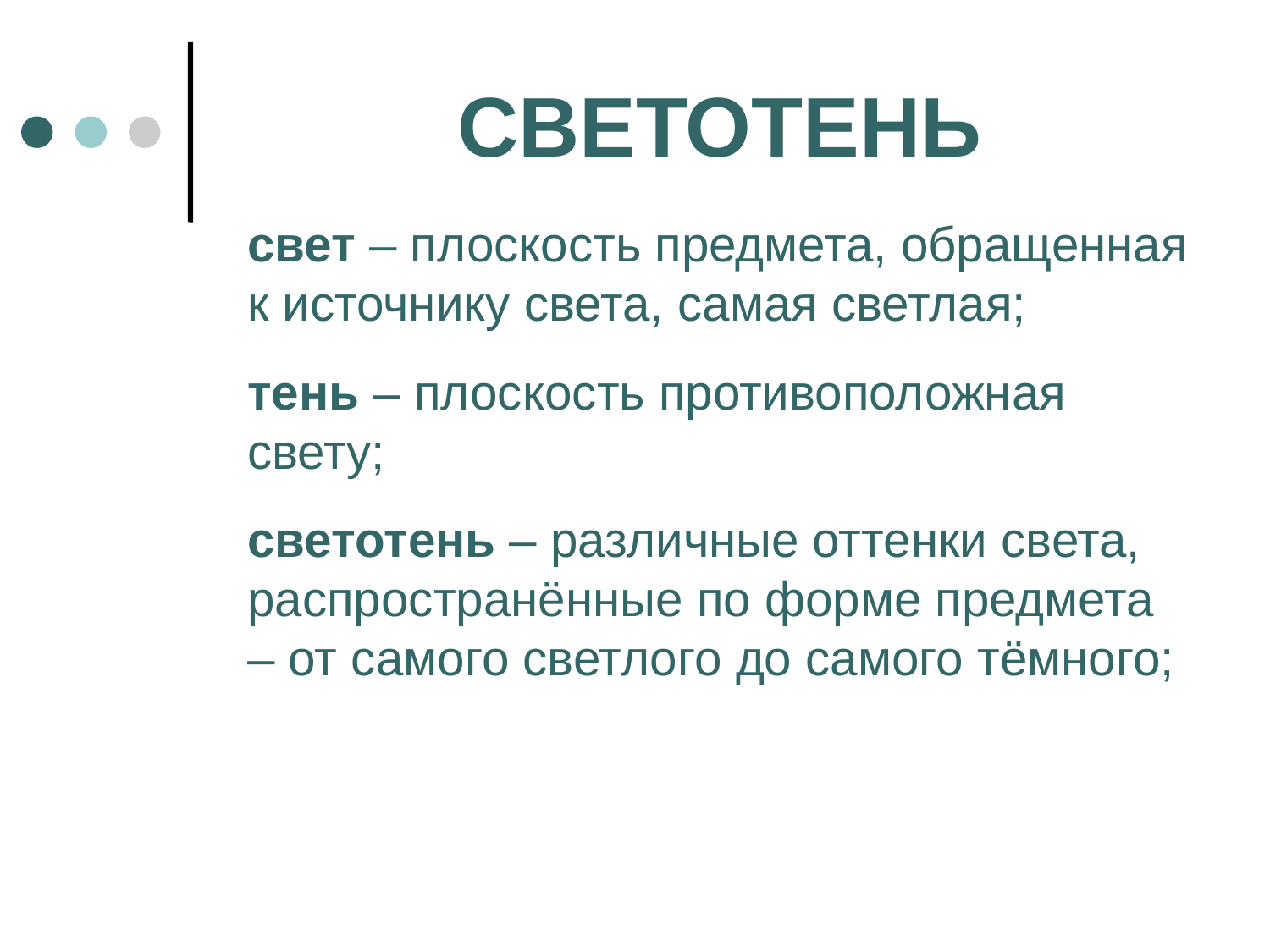

СВЕТОТЕНЬ
свет – плоскость предмета, обращенная к источнику света, самая светлая;

тень – плоскость противоположная свету;

светотень – различные оттенки света, распространённые по форме предмета – от самого светлого до самого тёмного;